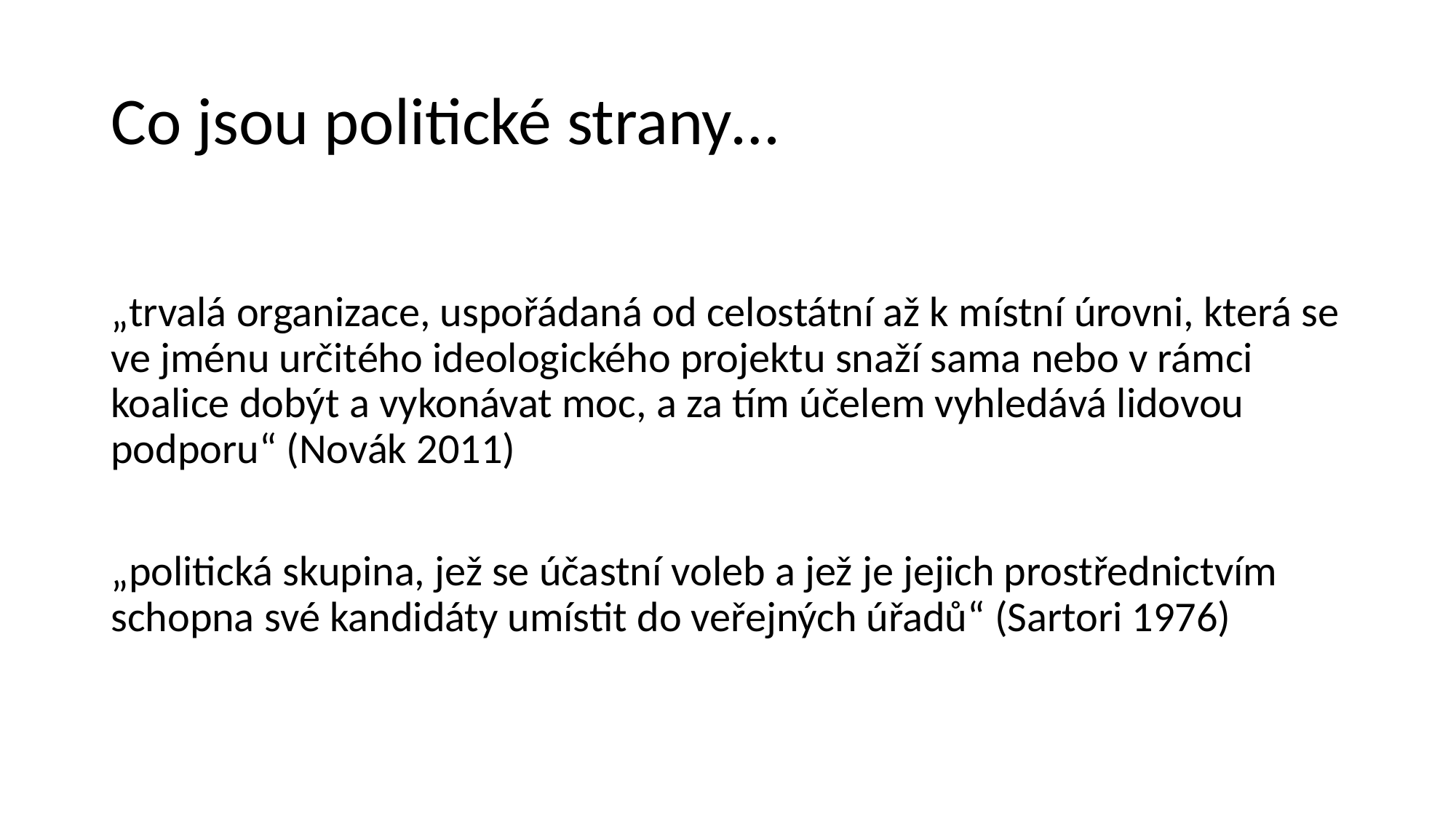

# Co jsou politické strany…

„trvalá organizace, uspořádaná od celostátní až k místní úrovni, která se ve jménu určitého ideologického projektu snaží sama nebo v rámci koalice dobýt a vykonávat moc, a za tím účelem vyhledává lidovou podporu“ (Novák 2011)

„politická skupina, jež se účastní voleb a jež je jejich prostřednictvím schopna své kandidáty umístit do veřejných úřadů“ (Sartori 1976)